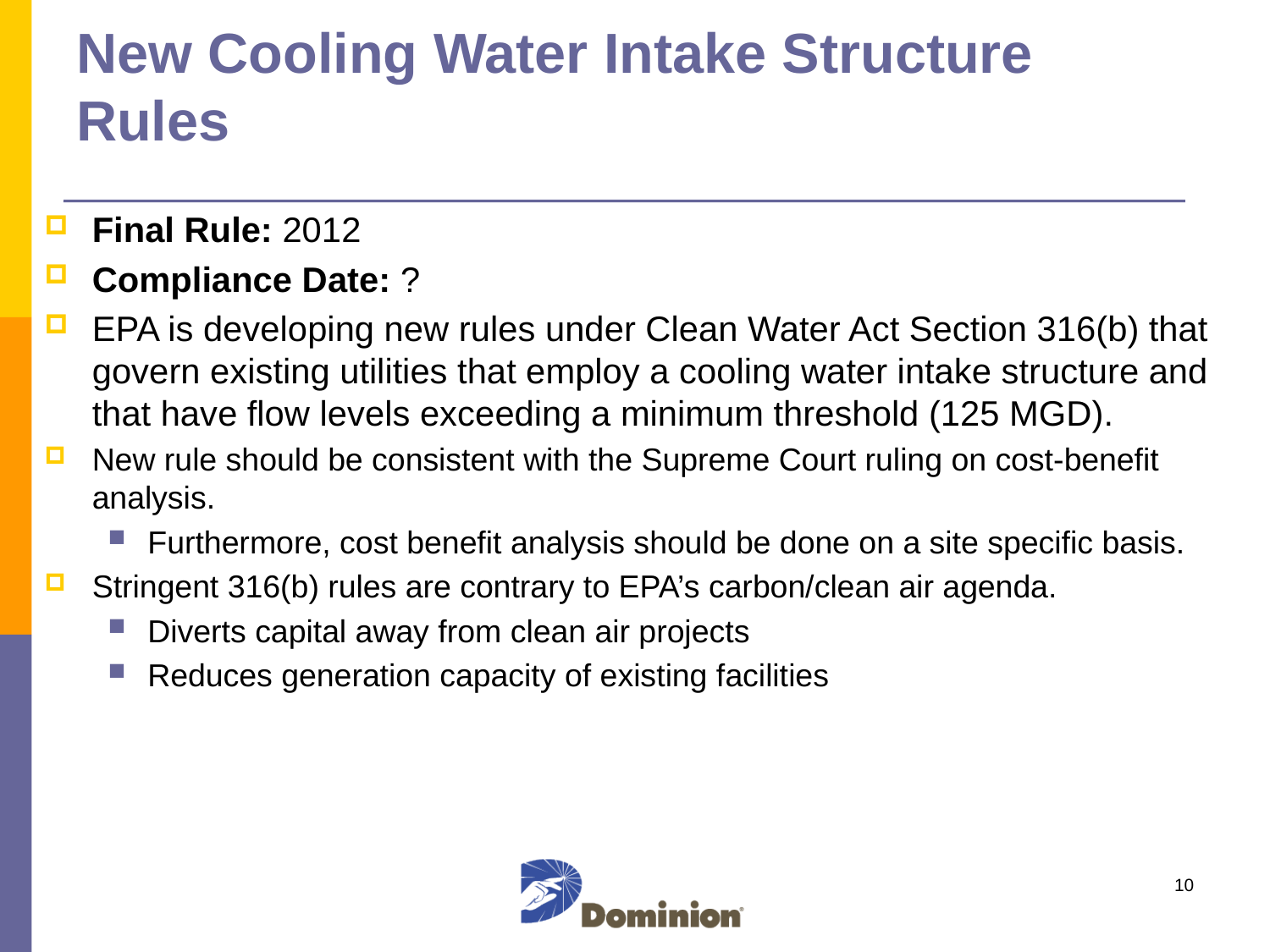

# New Cooling Water Intake Structure Rules
Final Rule: 2012
Compliance Date: ?
EPA is developing new rules under Clean Water Act Section 316(b) that govern existing utilities that employ a cooling water intake structure and that have flow levels exceeding a minimum threshold (125 MGD).
New rule should be consistent with the Supreme Court ruling on cost-benefit analysis.
Furthermore, cost benefit analysis should be done on a site specific basis.
Stringent 316(b) rules are contrary to EPA’s carbon/clean air agenda.
Diverts capital away from clean air projects
Reduces generation capacity of existing facilities

10